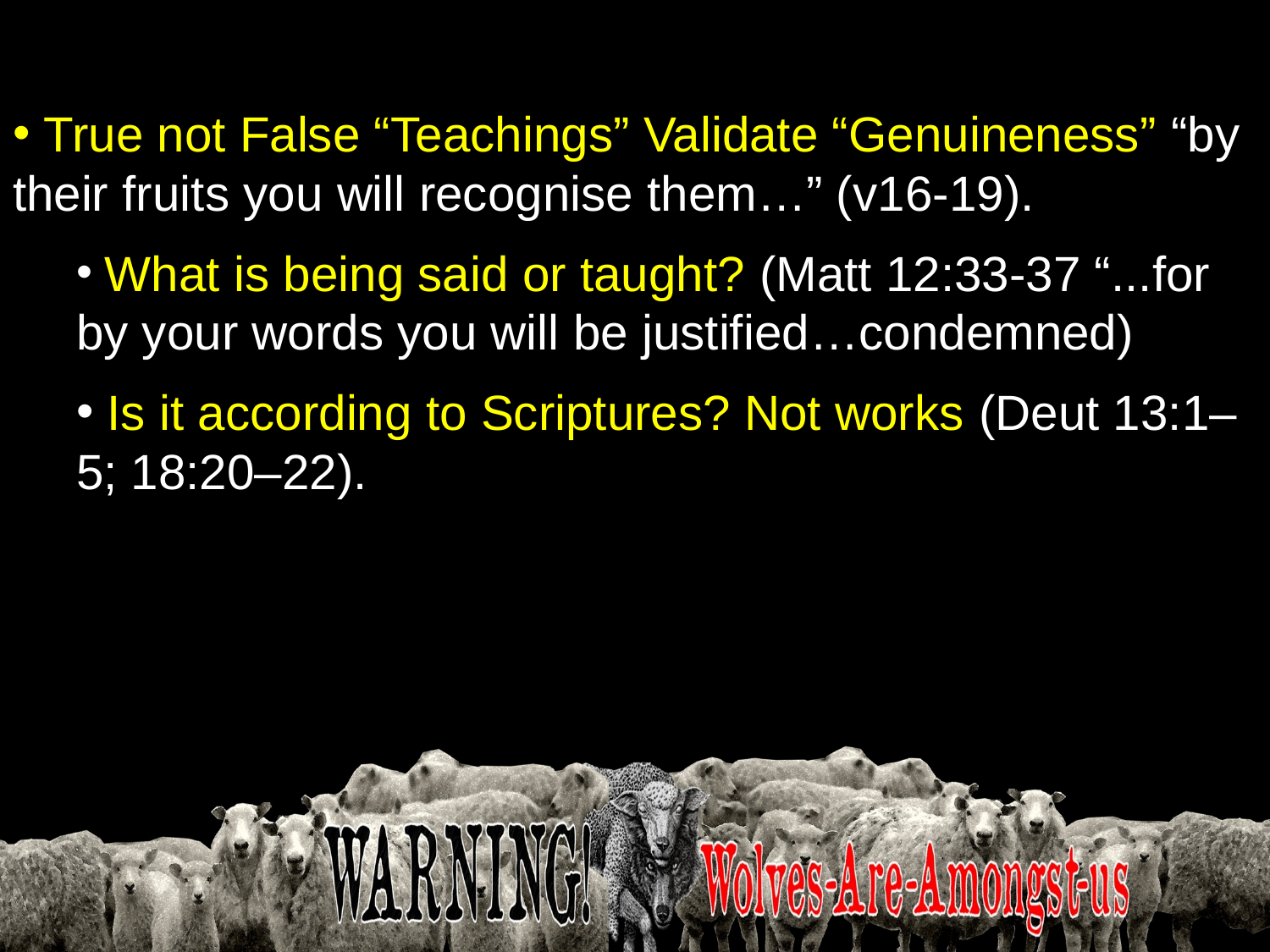

True not False “Teachings” Validate “Genuineness” “by their fruits you will recognise them…” (v16-19).
 What is being said or taught? (Matt 12:33-37 “...for by your words you will be justified…condemned)
 Is it according to Scriptures? Not works (Deut 13:1–5; 18:20–22).